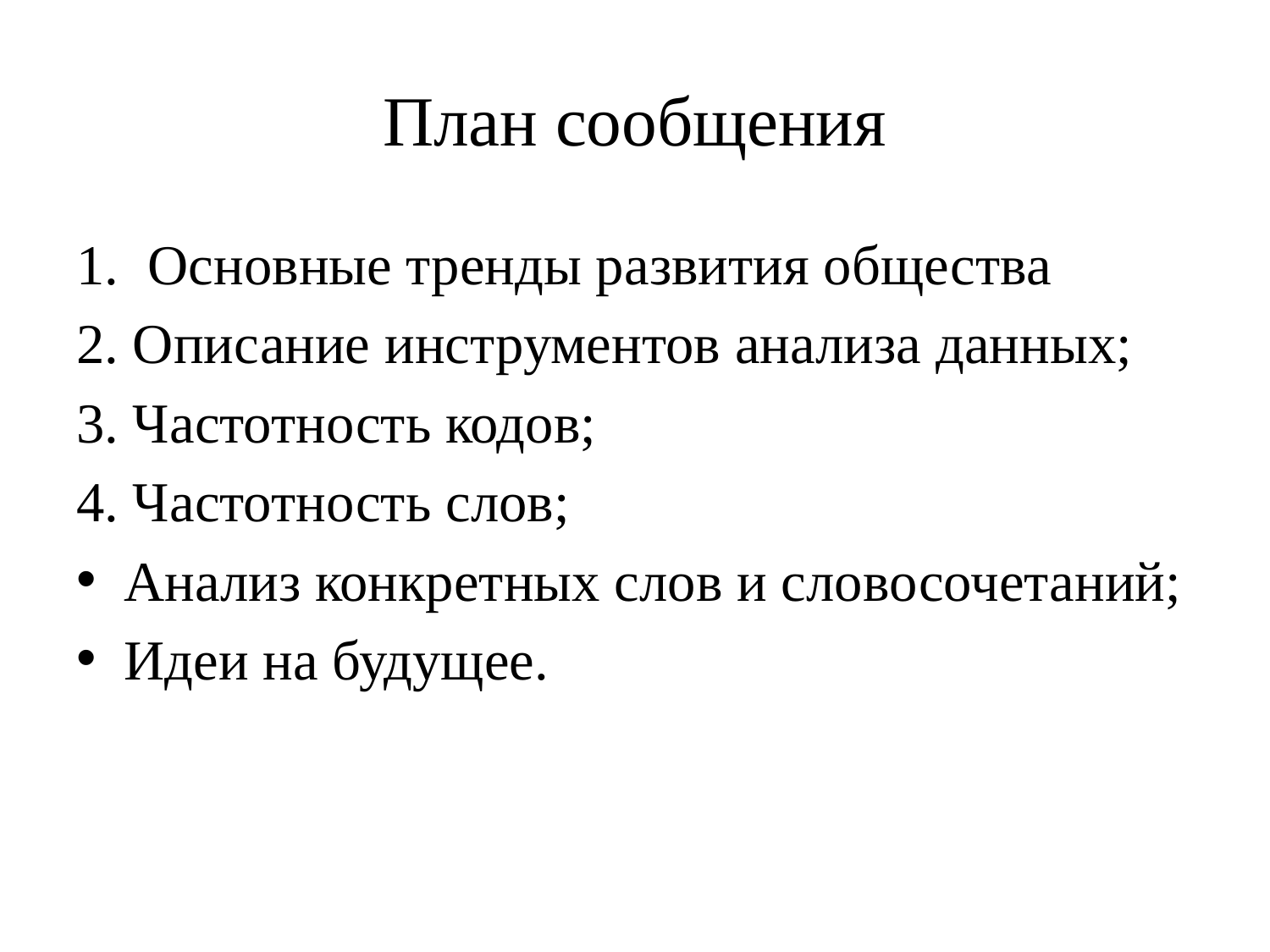

# План сообщения
Основные тренды развития общества
2. Описание инструментов анализа данных;
3. Частотность кодов;
4. Частотность слов;
Анализ конкретных слов и словосочетаний;
Идеи на будущее.